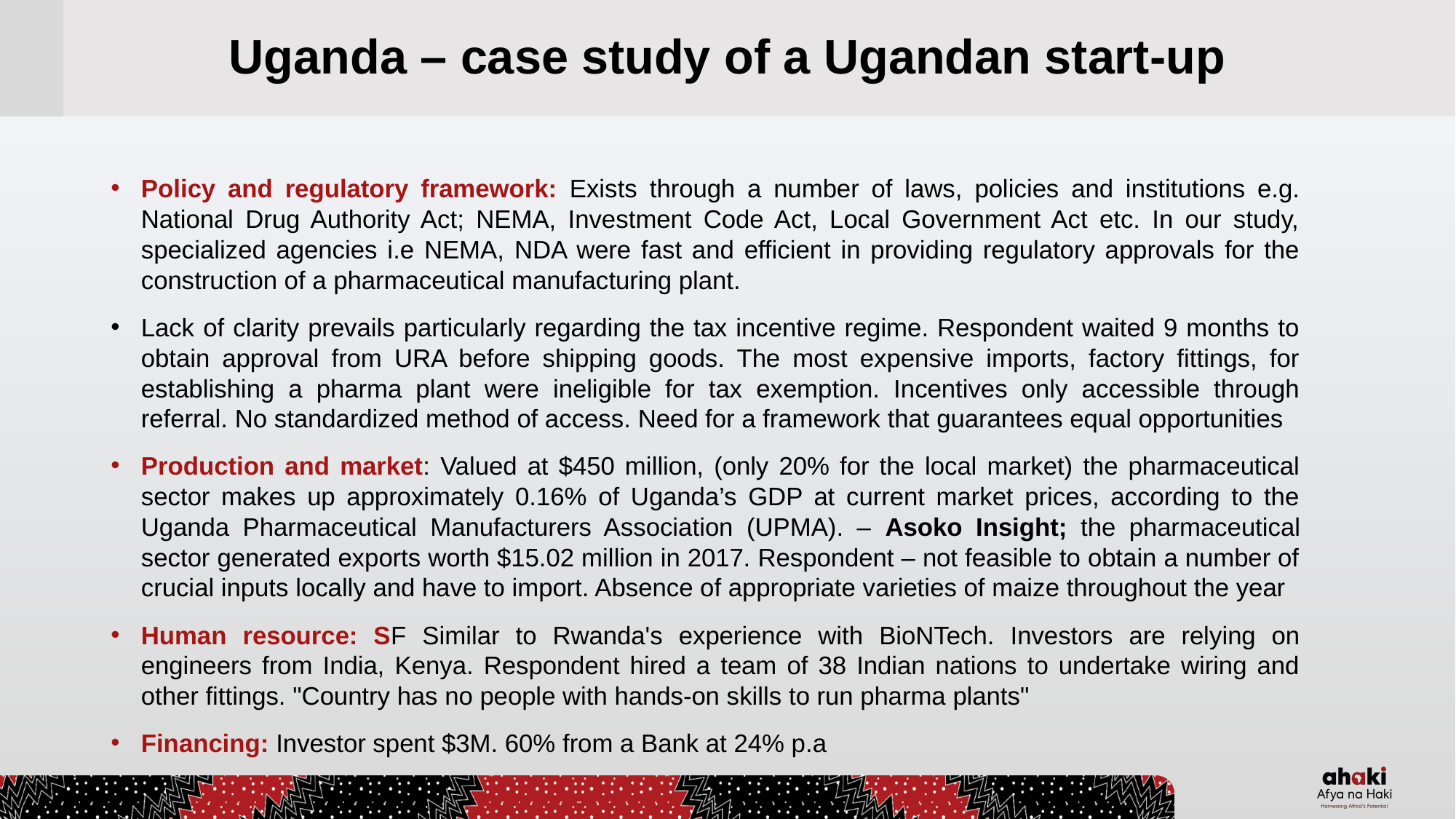

# Uganda – case study of a Ugandan start-up
Policy and regulatory framework: Exists through a number of laws, policies and institutions e.g. National Drug Authority Act; NEMA, Investment Code Act, Local Government Act etc. In our study, specialized agencies i.e NEMA, NDA were fast and efficient in providing regulatory approvals for the construction of a pharmaceutical manufacturing plant.
Lack of clarity prevails particularly regarding the tax incentive regime. Respondent waited 9 months to obtain approval from URA before shipping goods. The most expensive imports, factory fittings, for establishing a pharma plant were ineligible for tax exemption. Incentives only accessible through referral. No standardized method of access. Need for a framework that guarantees equal opportunities
Production and market: Valued at $450 million, (only 20% for the local market) the pharmaceutical sector makes up approximately 0.16% of Uganda’s GDP at current market prices, according to the Uganda Pharmaceutical Manufacturers Association (UPMA). – Asoko Insight; the pharmaceutical sector generated exports worth $15.02 million in 2017. Respondent – not feasible to obtain a number of crucial inputs locally and have to import. Absence of appropriate varieties of maize throughout the year
Human resource: SF Similar to Rwanda's experience with BioNTech. Investors are relying on engineers from India, Kenya. Respondent hired a team of 38 Indian nations to undertake wiring and other fittings. "Country has no people with hands-on skills to run pharma plants"
Financing: Investor spent $3M. 60% from a Bank at 24% p.a